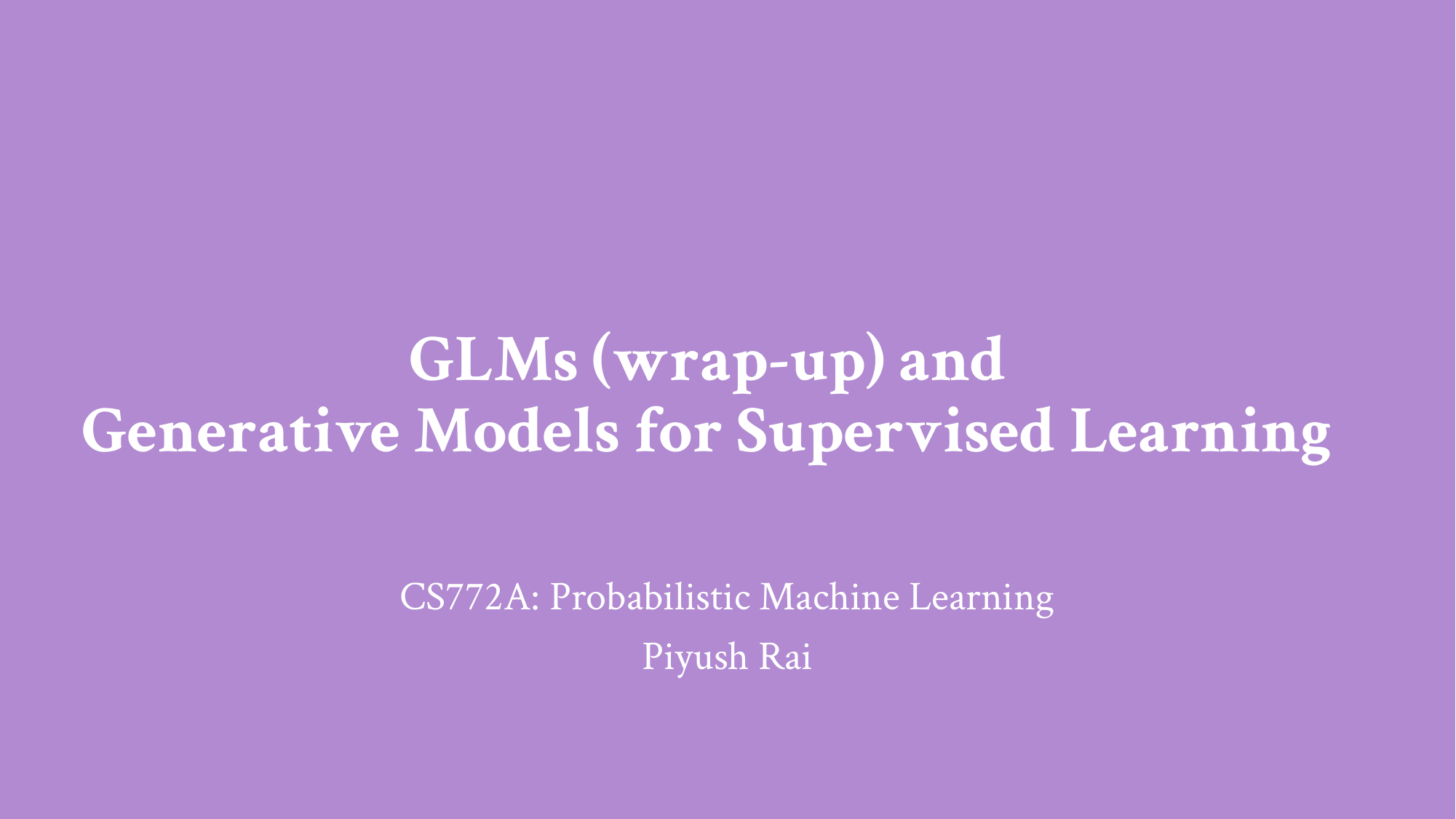

# GLMs (wrap-up) and Generative Models for Supervised Learning
CS772A: Probabilistic Machine Learning
Piyush Rai